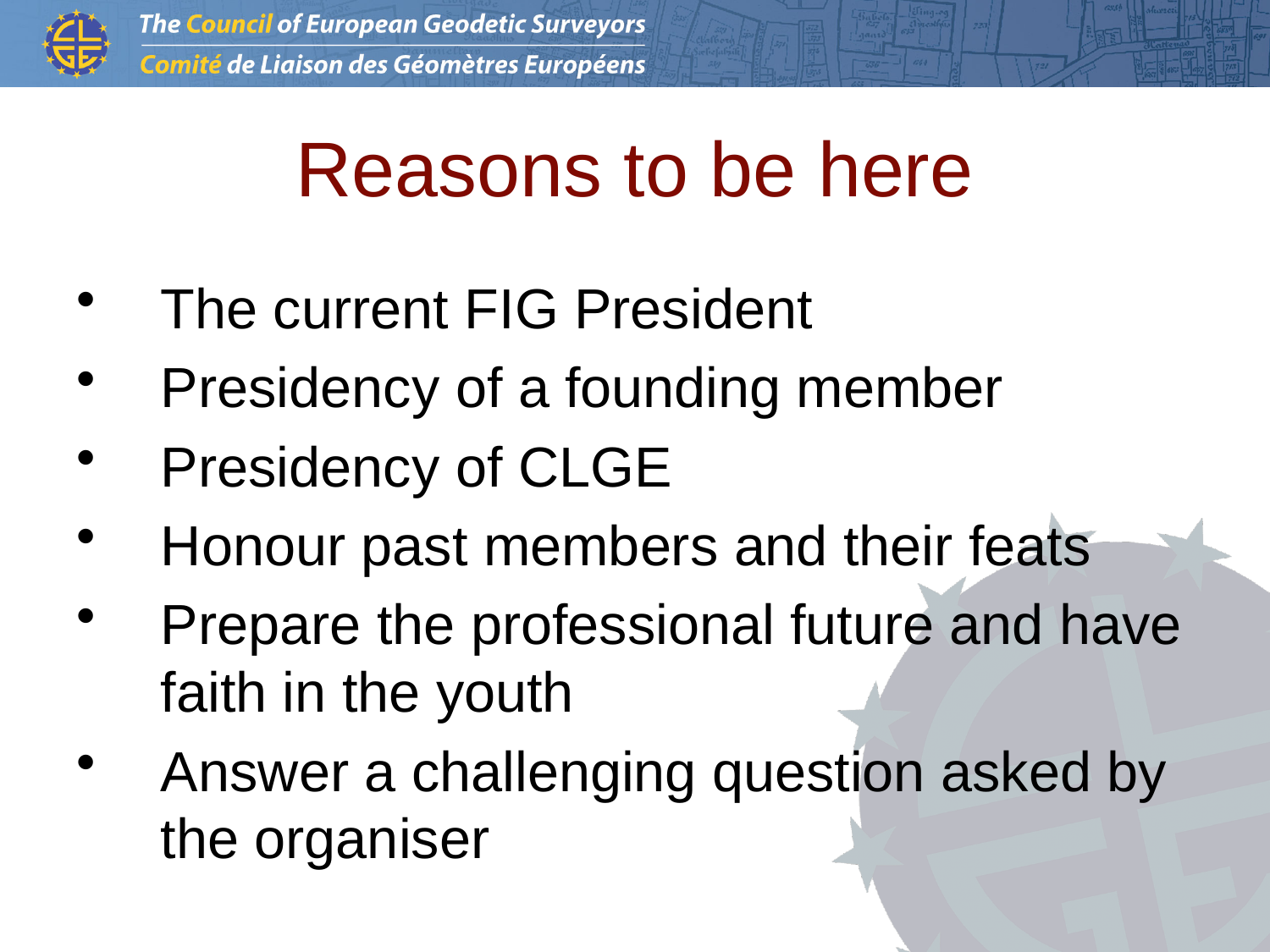

# Reasons to be here
The current FIG President
Presidency of a founding member
Presidency of CLGE
Honour past members and their feats
Prepare the professional future and have faith in the youth
Answer a challenging question asked by the organiser